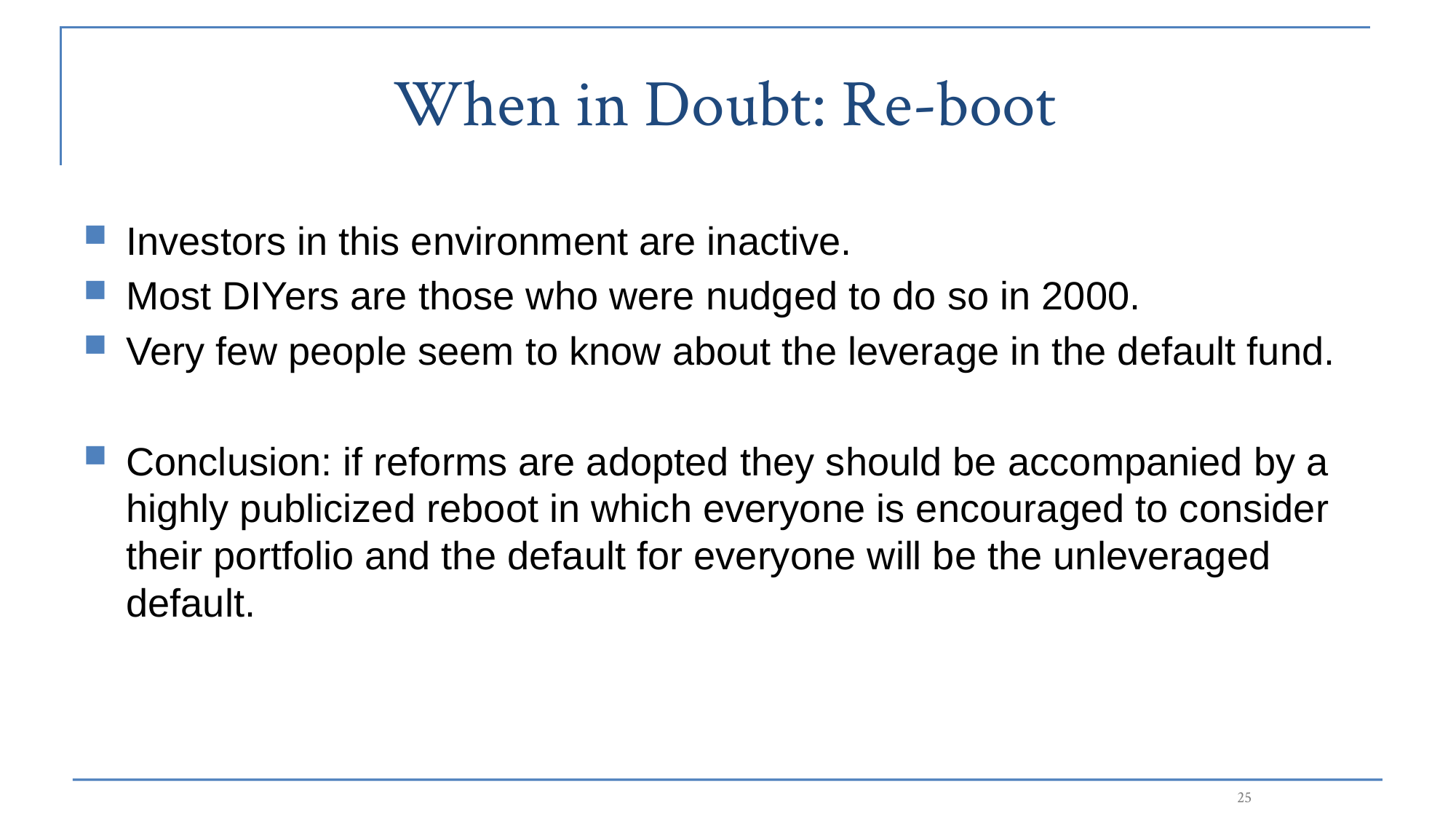

# When in Doubt: Re-boot
Investors in this environment are inactive.
Most DIYers are those who were nudged to do so in 2000.
Very few people seem to know about the leverage in the default fund.

Conclusion: if reforms are adopted they should be accompanied by a highly publicized reboot in which everyone is encouraged to consider their portfolio and the default for everyone will be the unleveraged default.